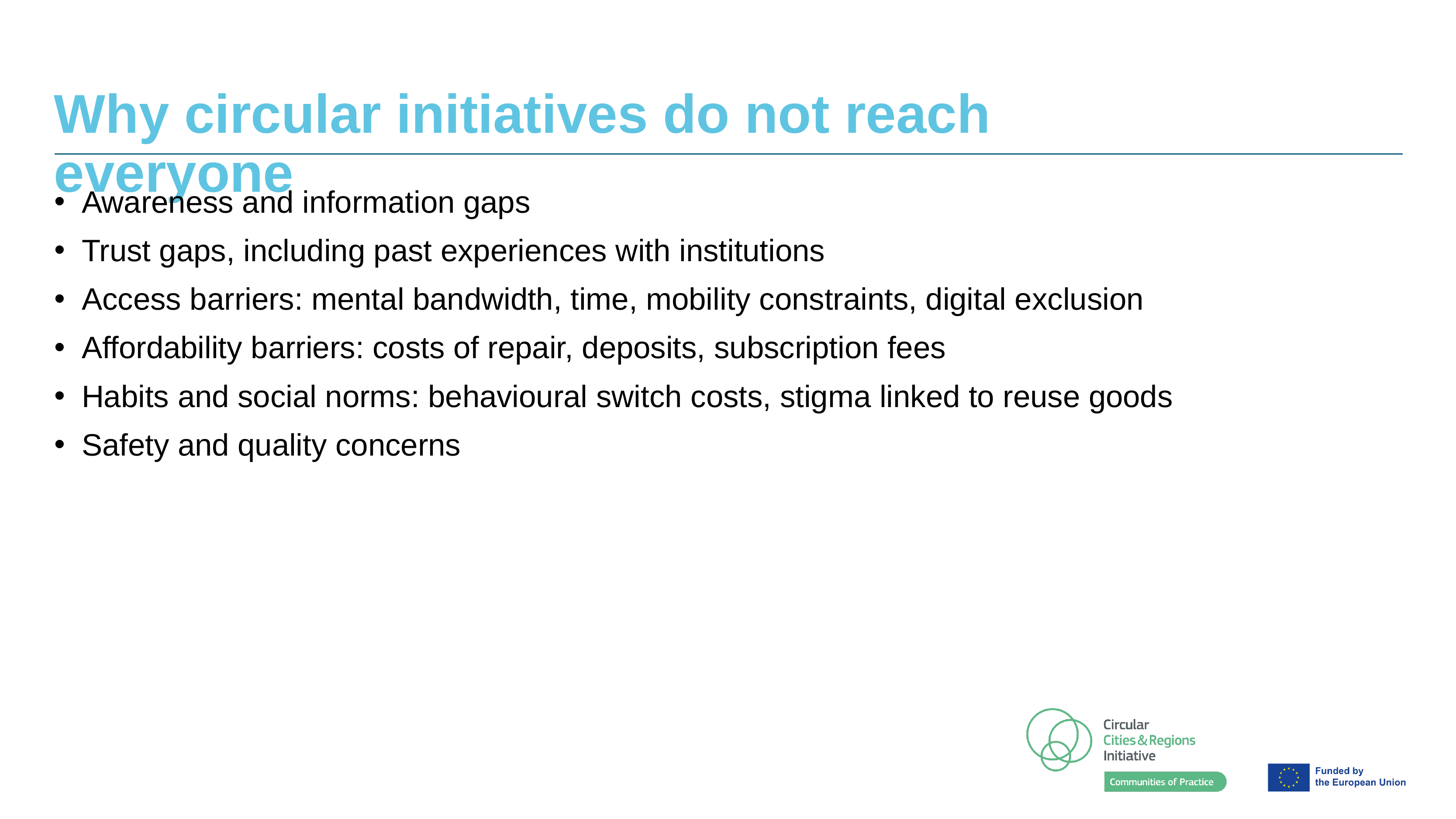

# Why circular initiatives do not reach everyone
Awareness and information gaps
Trust gaps, including past experiences with institutions
Access barriers: mental bandwidth, time, mobility constraints, digital exclusion
Affordability barriers: costs of repair, deposits, subscription fees
Habits and social norms: behavioural switch costs, stigma linked to reuse goods
Safety and quality concerns